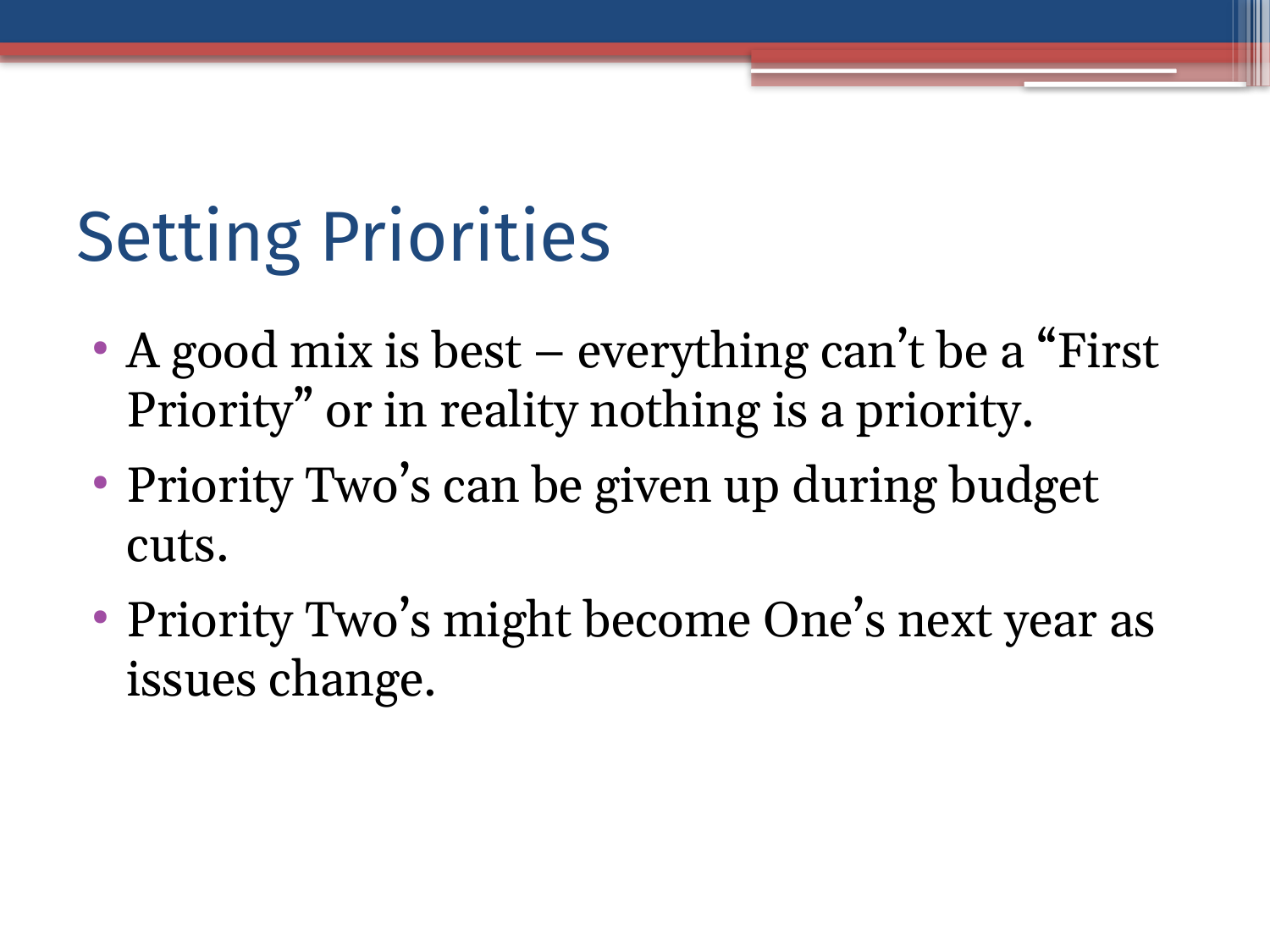

# Setting Priorities
A good mix is best – everything can’t be a “First Priority” or in reality nothing is a priority.
Priority Two’s can be given up during budget cuts.
Priority Two’s might become One’s next year as issues change.